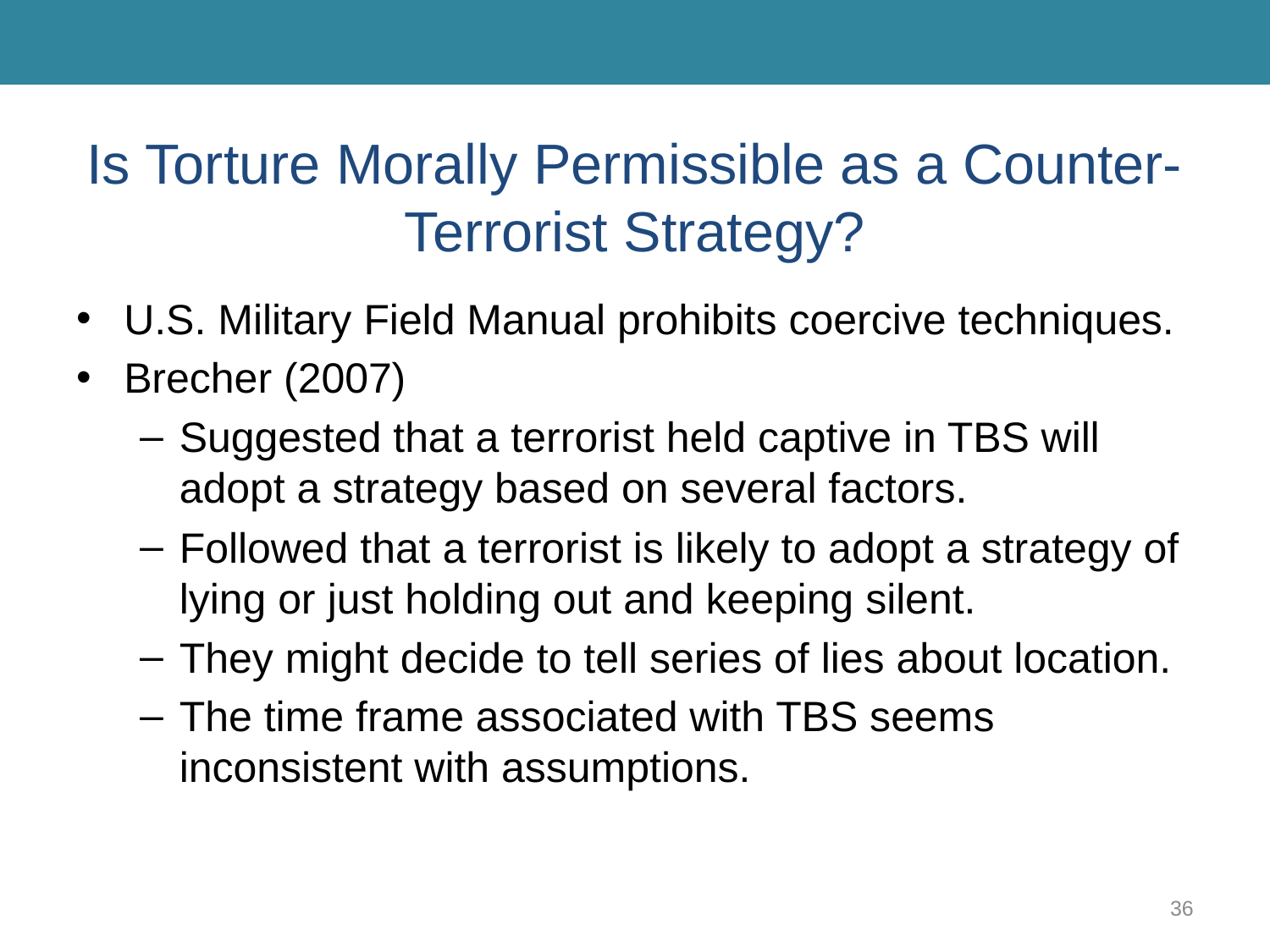

# Is Torture Morally Permissible as a Counter-Terrorist Strategy?
U.S. Military Field Manual prohibits coercive techniques.
Brecher (2007)
Suggested that a terrorist held captive in TBS will adopt a strategy based on several factors.
Followed that a terrorist is likely to adopt a strategy of lying or just holding out and keeping silent.
They might decide to tell series of lies about location.
The time frame associated with TBS seems inconsistent with assumptions.

36